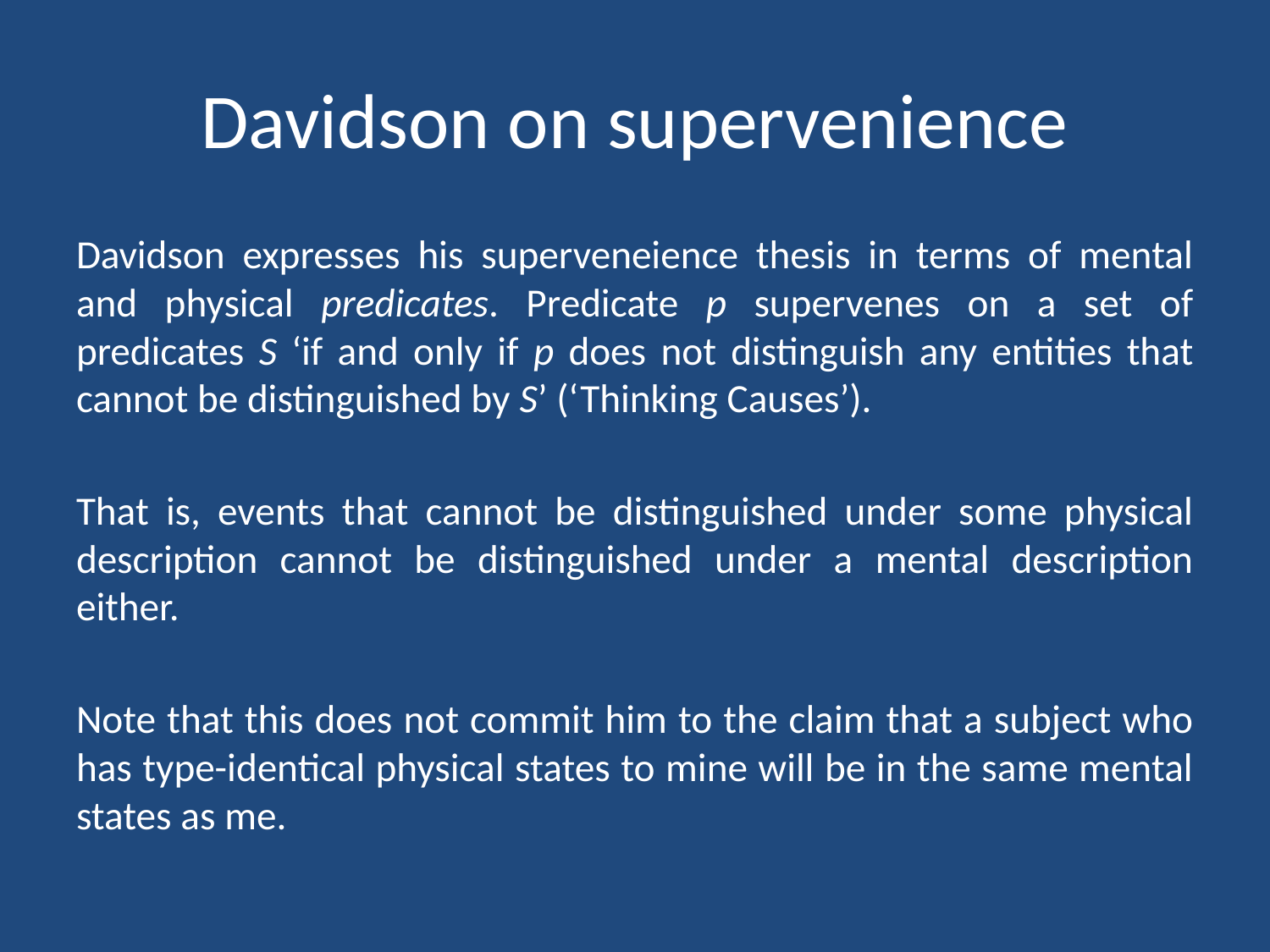

# Davidson on supervenience
Davidson expresses his superveneience thesis in terms of mental and physical predicates. Predicate p supervenes on a set of predicates S ‘if and only if p does not distinguish any entities that cannot be distinguished by S’ (‘Thinking Causes’).

That is, events that cannot be distinguished under some physical description cannot be distinguished under a mental description either.

Note that this does not commit him to the claim that a subject who has type-identical physical states to mine will be in the same mental states as me.